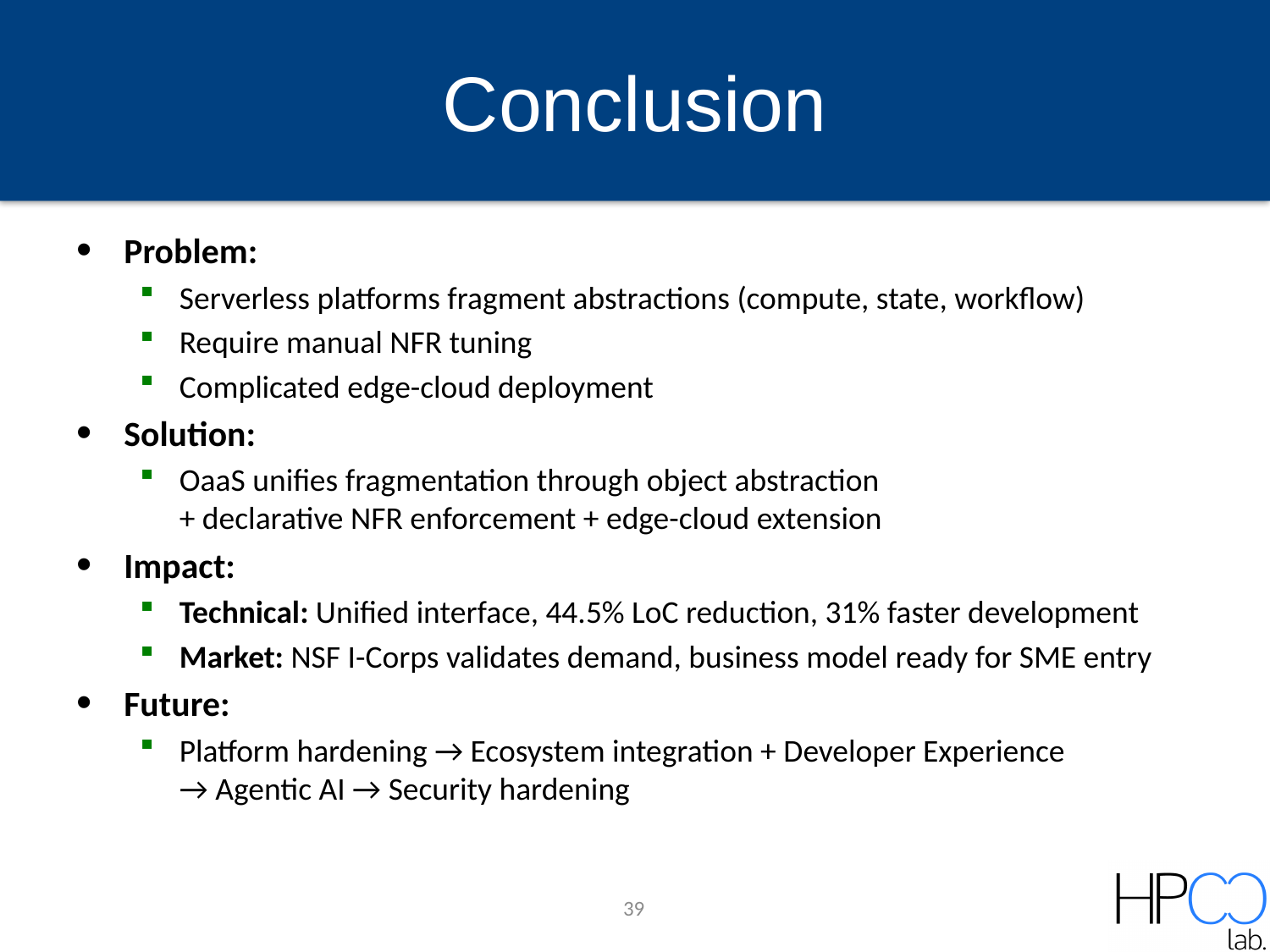

# Conclusion
Problem:
Serverless platforms fragment abstractions (compute, state, workflow)
Require manual NFR tuning
Complicated edge-cloud deployment
Solution:
OaaS unifies fragmentation through object abstraction
+ declarative NFR enforcement + edge-cloud extension
Impact:
Technical: Unified interface, 44.5% LoC reduction, 31% faster development
Market: NSF I-Corps validates demand, business model ready for SME entry
Future:
Platform hardening → Ecosystem integration + Developer Experience
→ Agentic AI → Security hardening
39